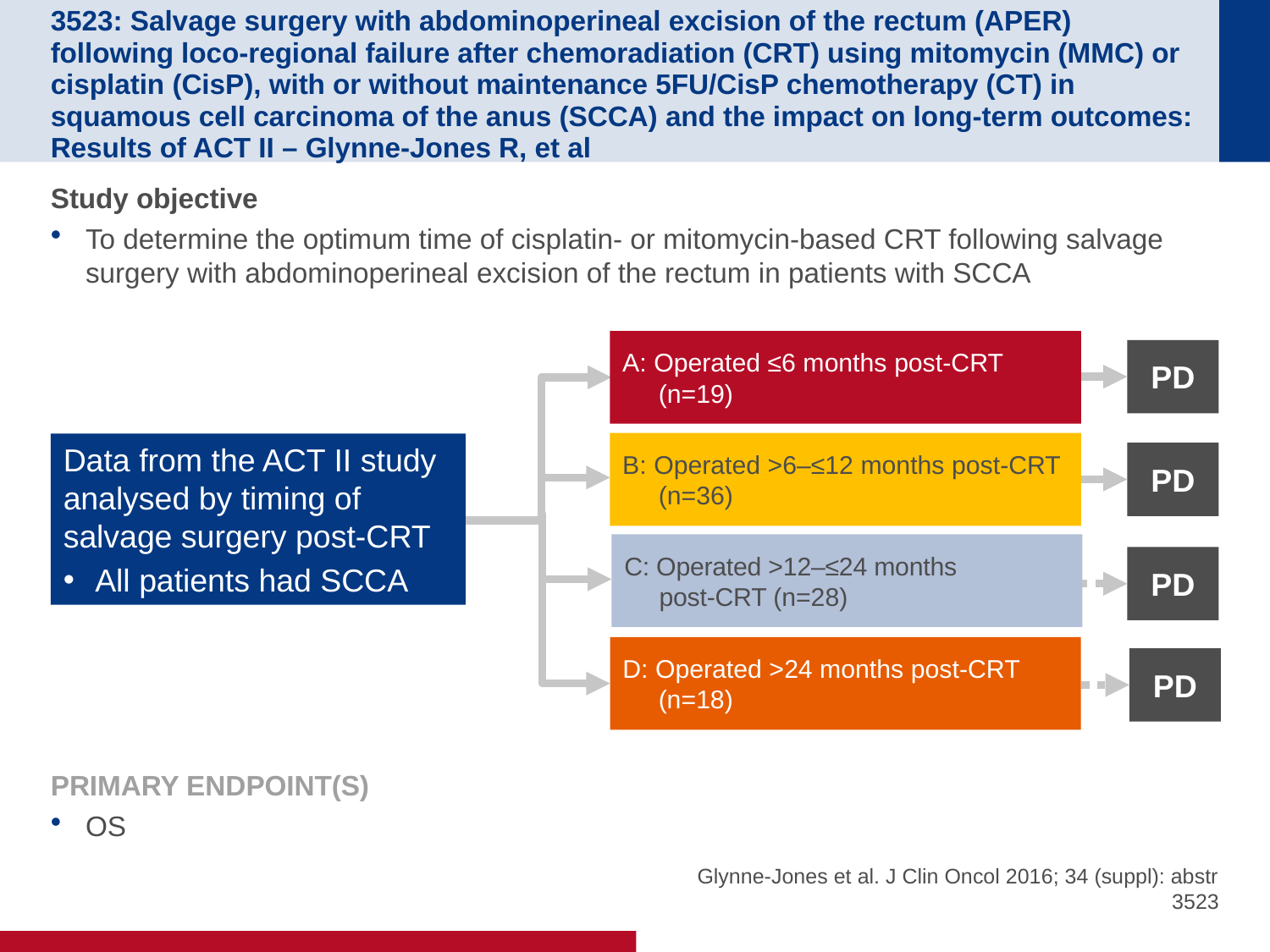

# 3523: Salvage surgery with abdominoperineal excision of the rectum (APER) following loco-regional failure after chemoradiation (CRT) using mitomycin (MMC) or cisplatin (CisP), with or without maintenance 5FU/CisP chemotherapy (CT) in squamous cell carcinoma of the anus (SCCA) and the impact on long-term outcomes: Results of ACT II – Glynne-Jones R, et al
Study objective
To determine the optimum time of cisplatin- or mitomycin-based CRT following salvage surgery with abdominoperineal excision of the rectum in patients with SCCA
A: Operated ≤6 months post-CRT
     (n=19)
PD
B: Operated >6–≤12 months post-CRT
     (n=36)
Data from the ACT II study analysed by timing of salvage surgery post-CRT
All patients had SCCA
PD
C: Operated >12–≤24 months
     post-CRT (n=28)
PD
D: Operated >24 months post-CRT
     (n=18)
PD
PRIMARY ENDPOINT(S)
OS
Glynne-Jones et al. J Clin Oncol 2016; 34 (suppl): abstr 3523